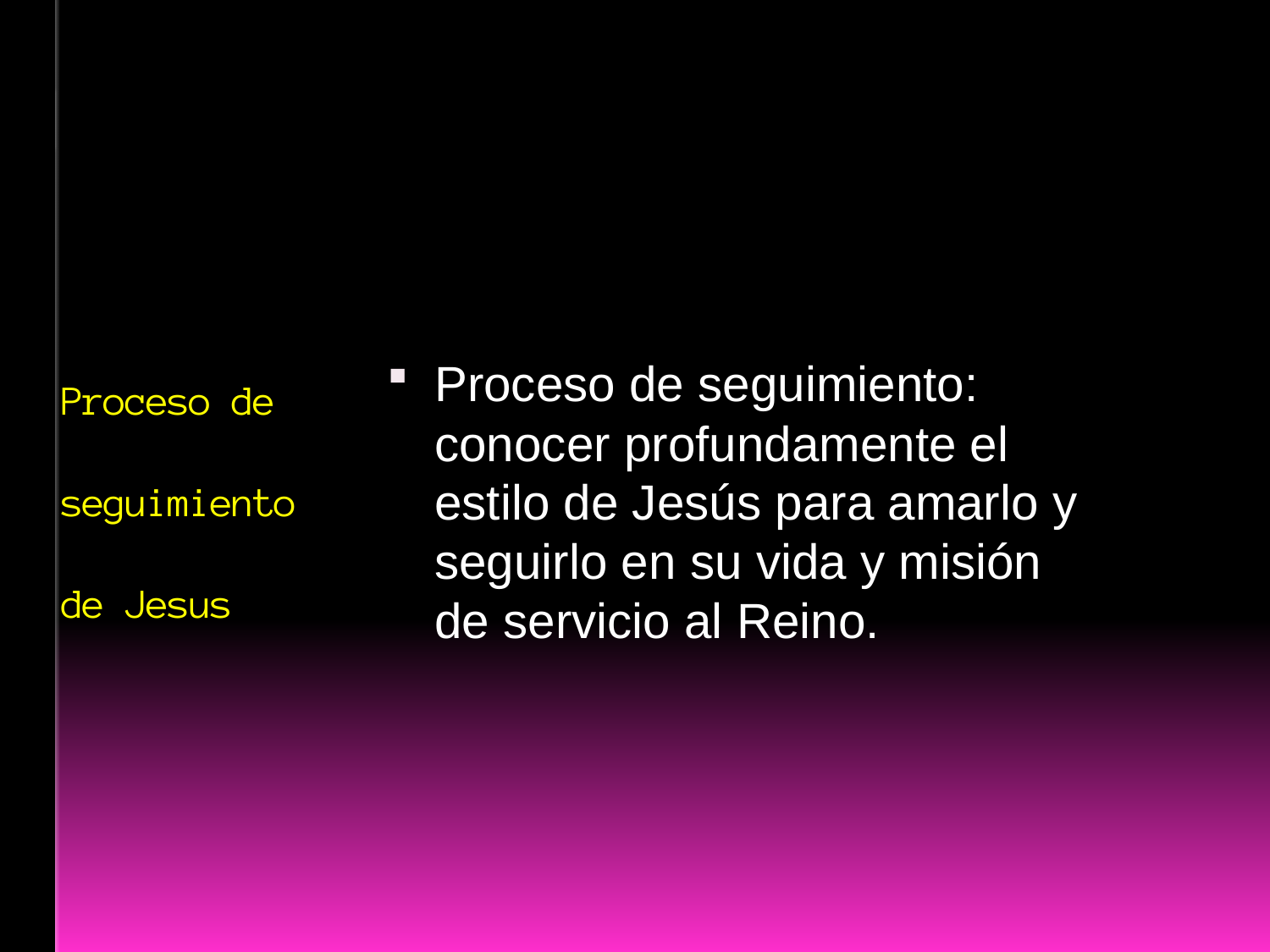

# Proceso de seguimiento de Jesus
Proceso de seguimiento: conocer profundamente el estilo de Jesús para amarlo y seguirlo en su vida y misión de servicio al Reino.